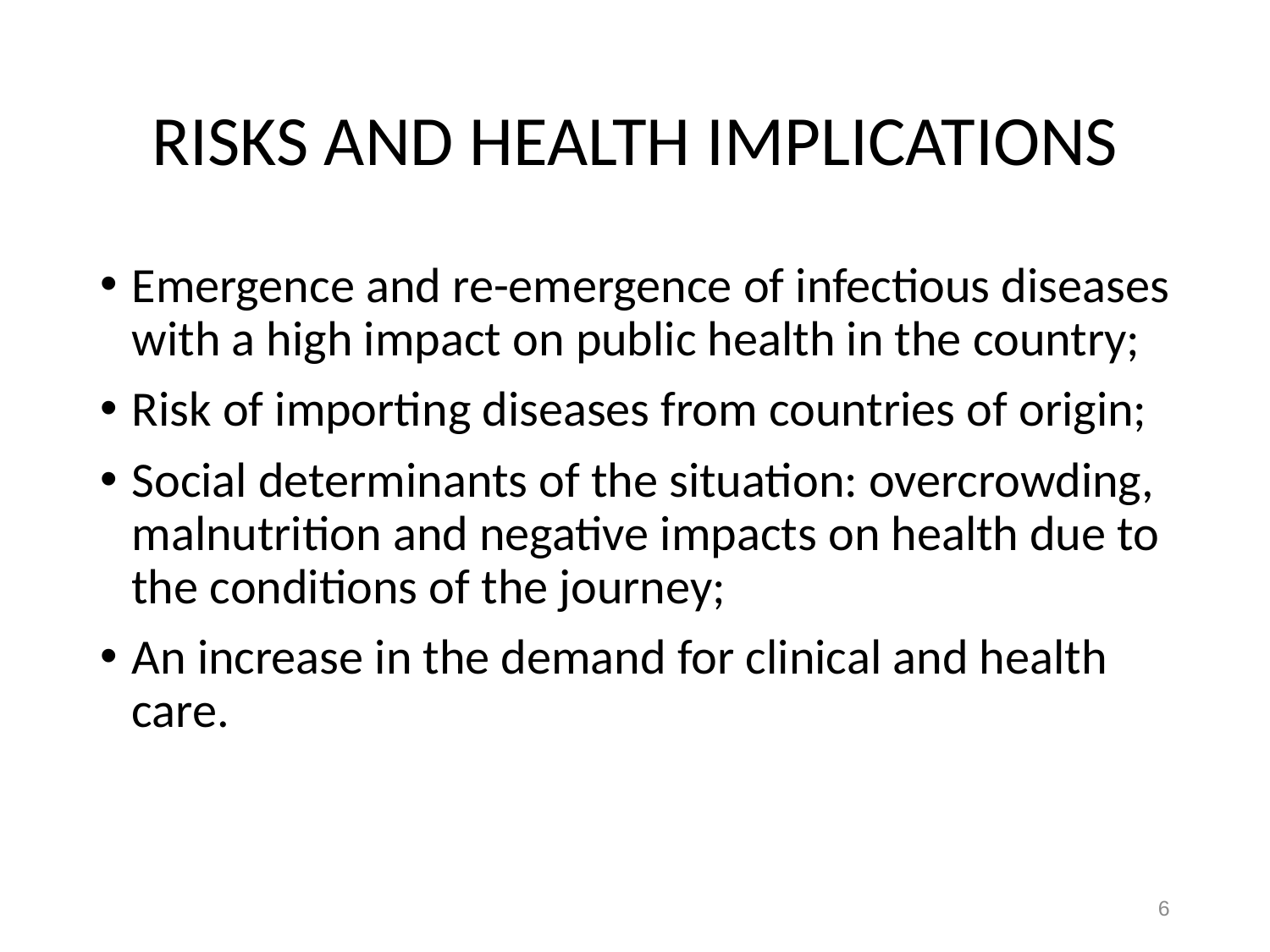

# RISKS AND HEALTH IMPLICATIONS
Emergence and re-emergence of infectious diseases with a high impact on public health in the country;
Risk of importing diseases from countries of origin;
Social determinants of the situation: overcrowding, malnutrition and negative impacts on health due to the conditions of the journey;
An increase in the demand for clinical and health care.

6